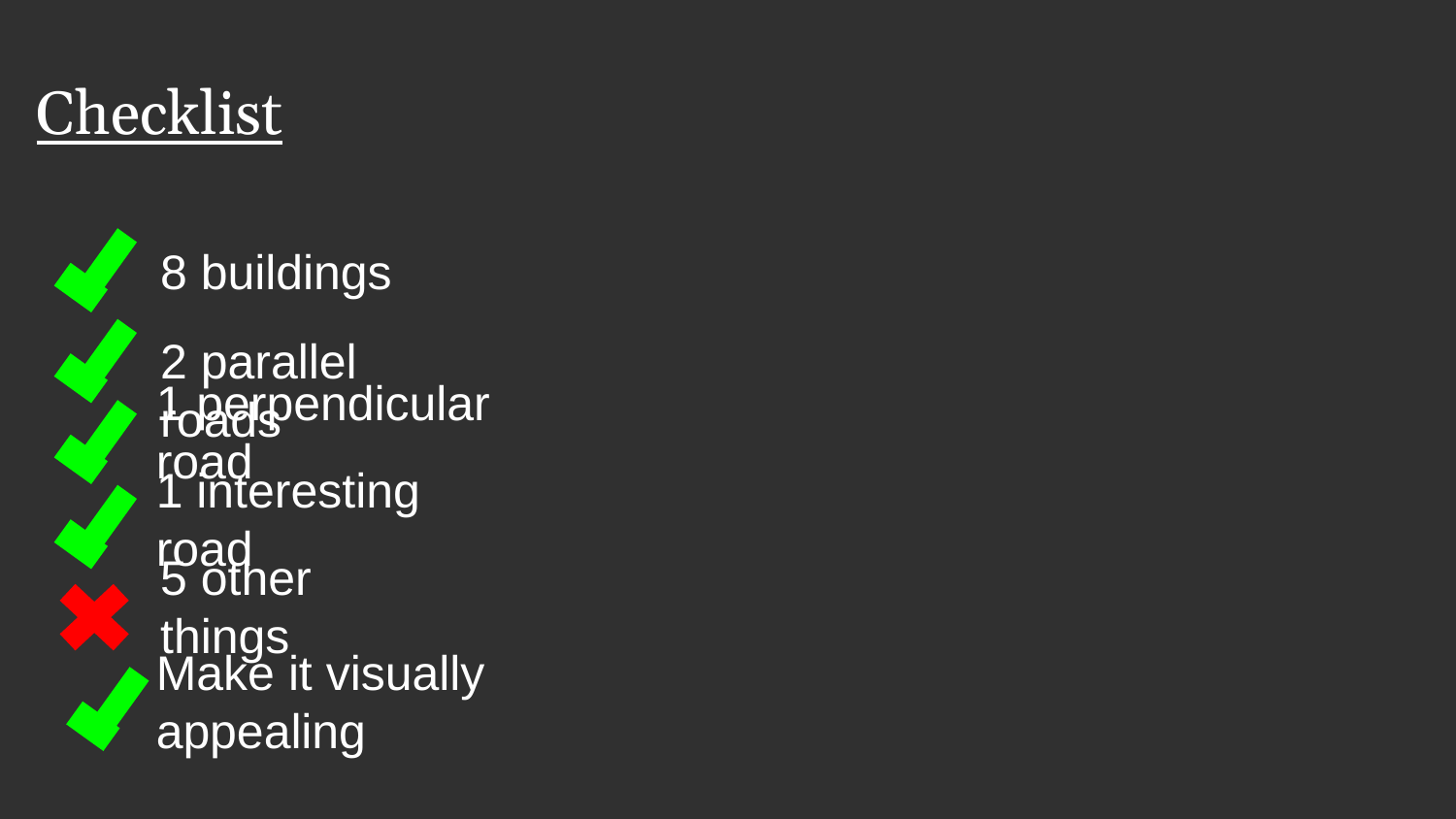

Checklist

8 buildings
2 parallel roads

1 perpendicular road

1 interesting road

5 other things

Make it visually appealing